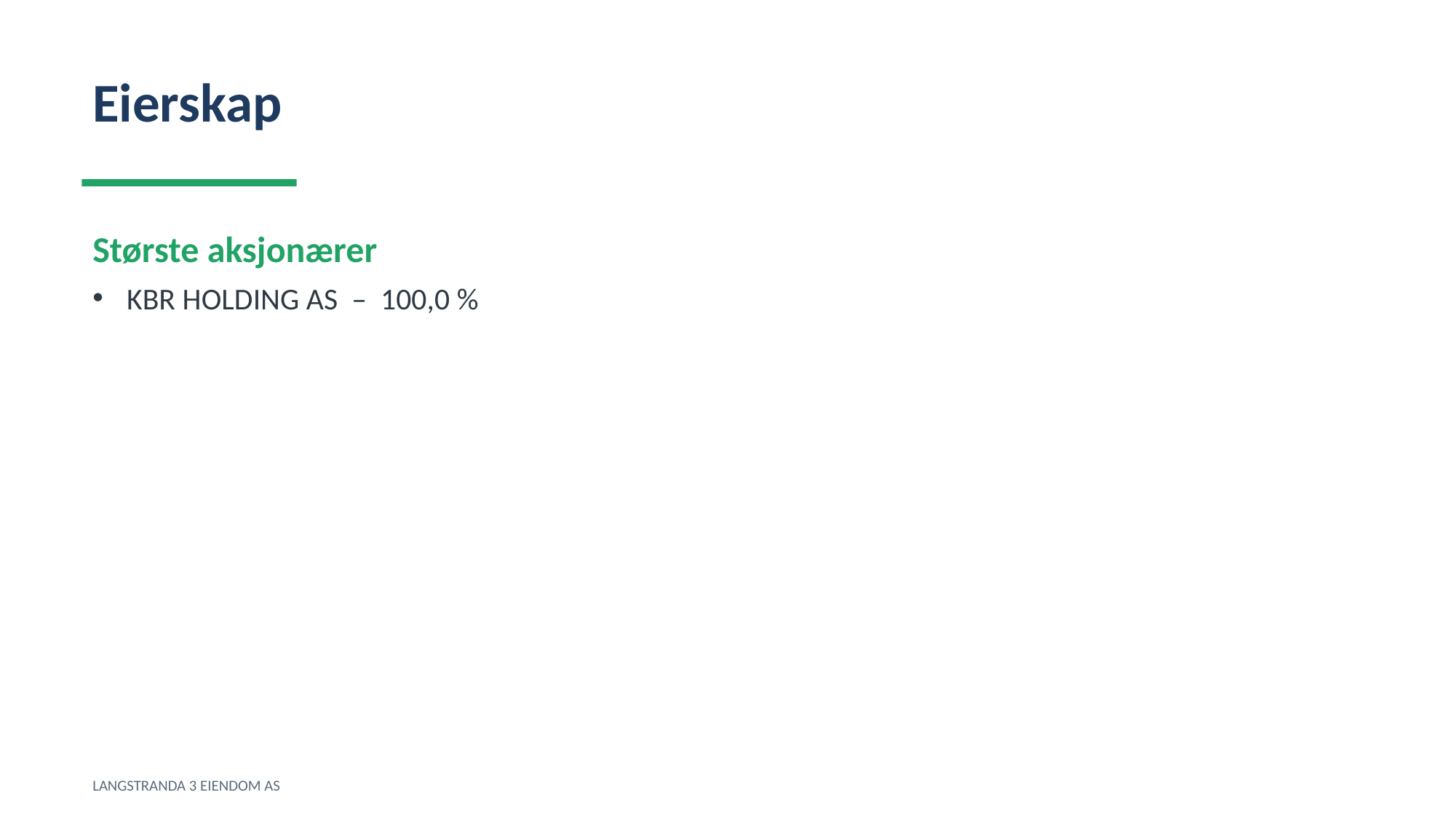

Eierskap

Største aksjonærer
KBR HOLDING AS  –  100,0 %
LANGSTRANDA 3 EIENDOM AS